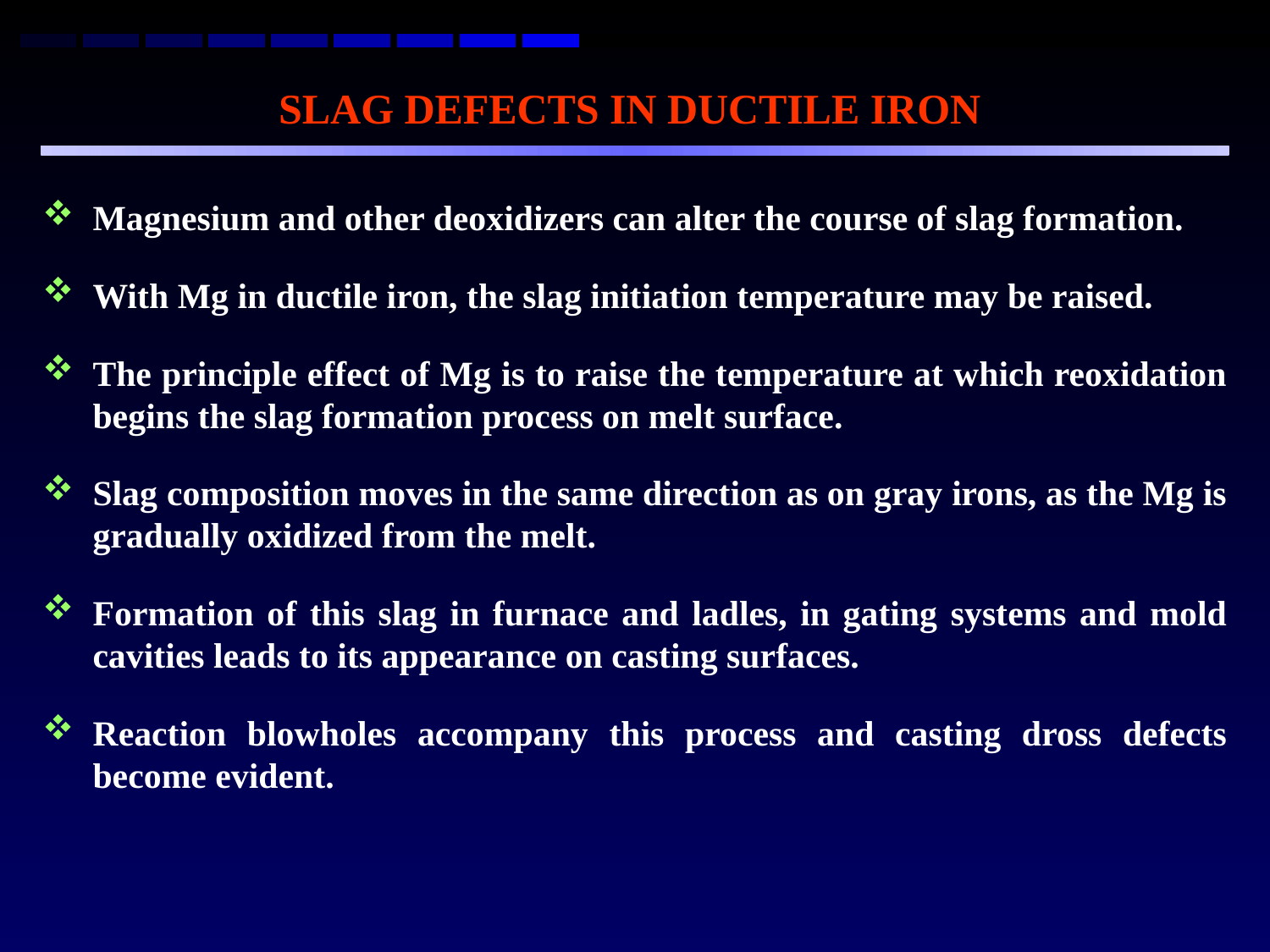

SLAG DEFECTS IN DUCTILE IRON

Magnesium and other deoxidizers can alter the course of slag formation.
With Mg in ductile iron, the slag initiation temperature may be raised.
The principle effect of Mg is to raise the temperature at which reoxidation begins the slag formation process on melt surface.
Slag composition moves in the same direction as on gray irons, as the Mg is gradually oxidized from the melt.
Formation of this slag in furnace and ladles, in gating systems and mold cavities leads to its appearance on casting surfaces.
Reaction blowholes accompany this process and casting dross defects become evident.